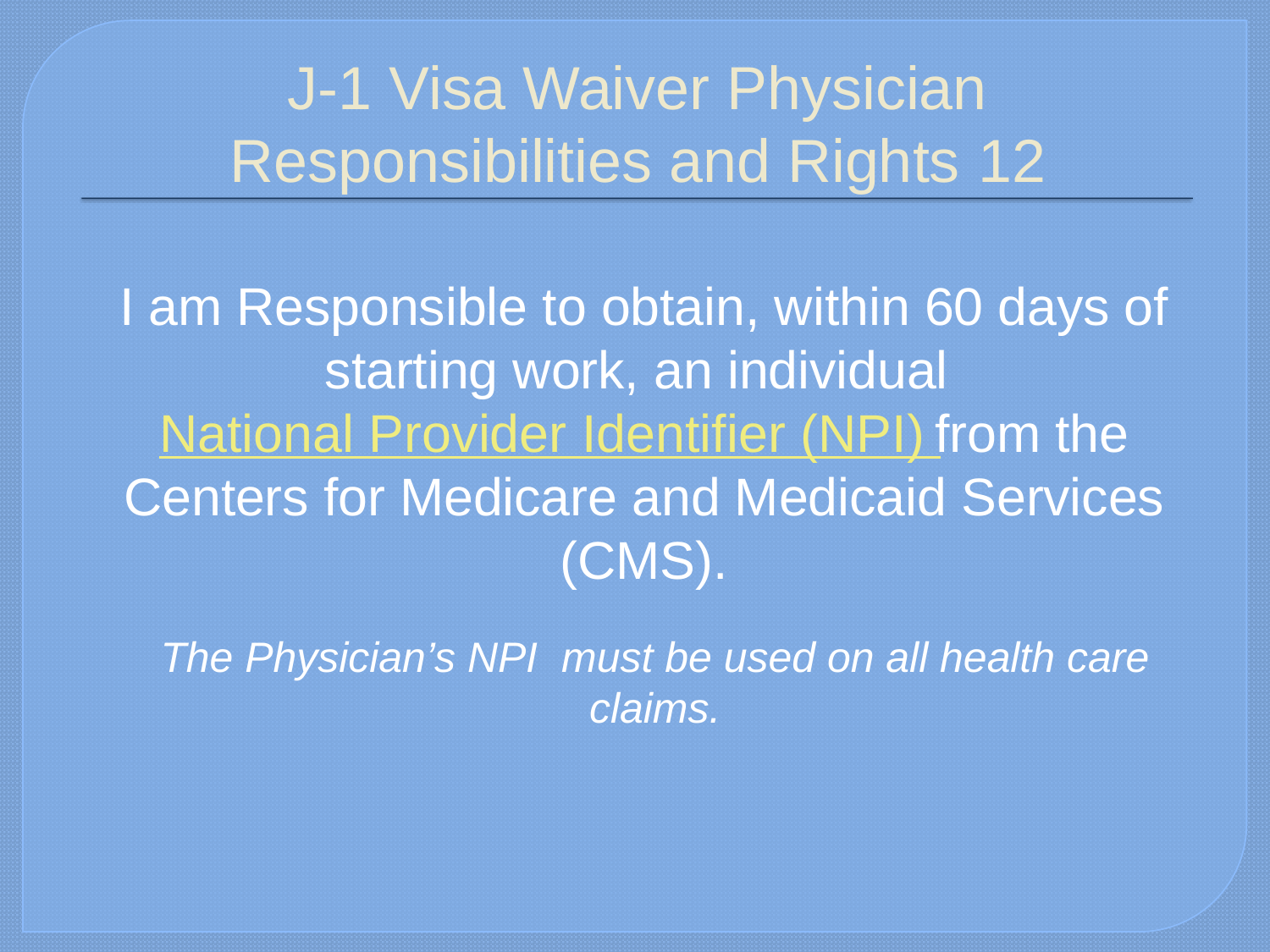

# J-1 Visa Waiver Physician Responsibilities and Rights 12
	I am Responsible to obtain, within 60 days of starting work, an individual National Provider Identifier (NPI) from the Centers for Medicare and Medicaid Services (CMS).
	The Physician’s NPI  must be used on all health care claims.